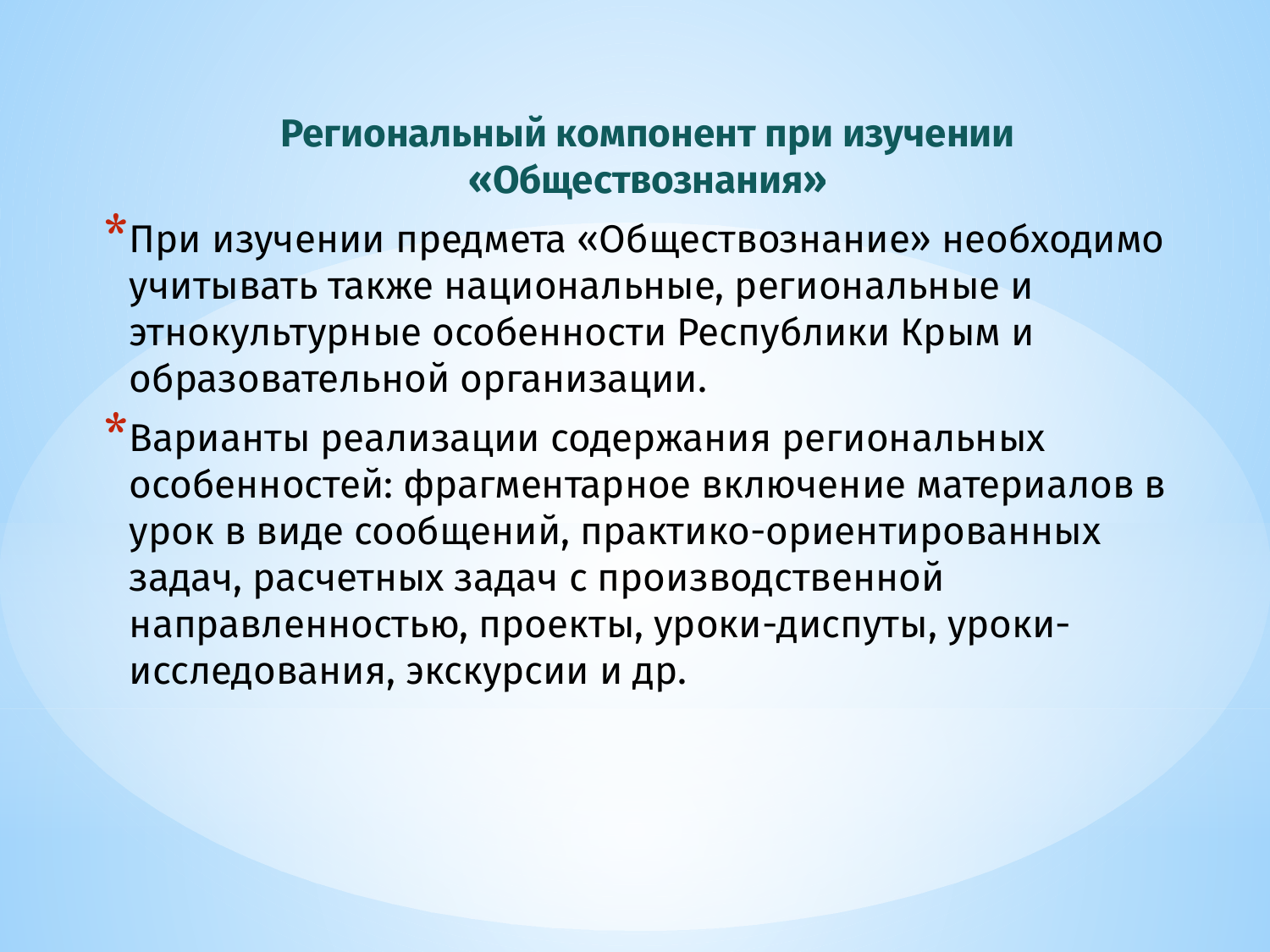

Региональный компонент при изучении «Обществознания»
При изучении предмета «Обществознание» необходимо учитывать также национальные, региональные и этнокультурные особенности Республики Крым и образовательной организации.
Варианты реализации содержания региональных особенностей: фрагментарное включение материалов в урок в виде сообщений, практико-ориентированных задач, расчетных задач с производственной направленностью, проекты, уроки-диспуты, уроки-исследования, экскурсии и др.